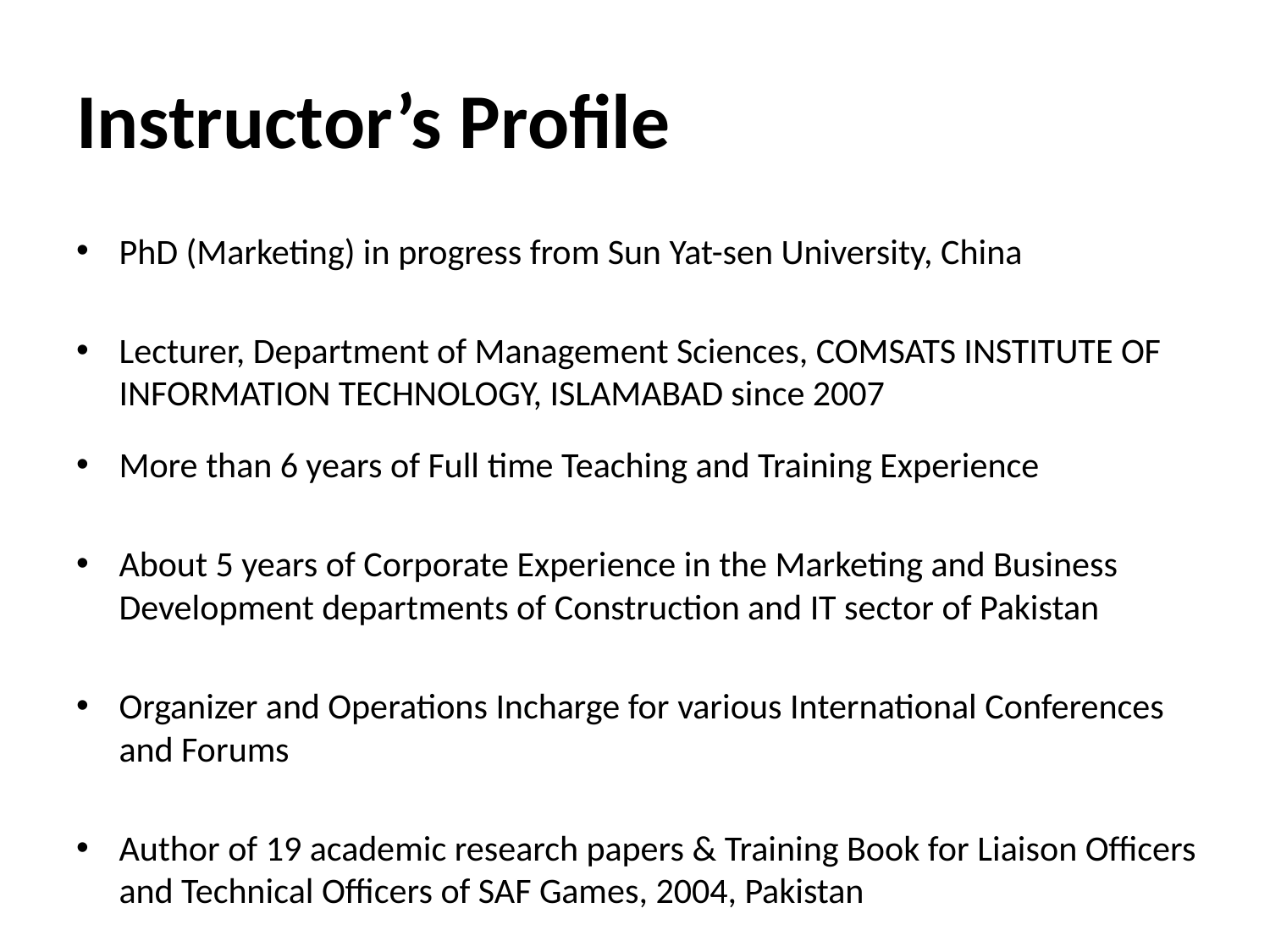

# Instructor’s Profile
PhD (Marketing) in progress from Sun Yat-sen University, China

Lecturer, Department of Management Sciences, COMSATS INSTITUTE OF INFORMATION TECHNOLOGY, ISLAMABAD since 2007

More than 6 years of Full time Teaching and Training Experience

About 5 years of Corporate Experience in the Marketing and Business Development departments of Construction and IT sector of Pakistan

Organizer and Operations Incharge for various International Conferences and Forums

Author of 19 academic research papers & Training Book for Liaison Officers and Technical Officers of SAF Games, 2004, Pakistan